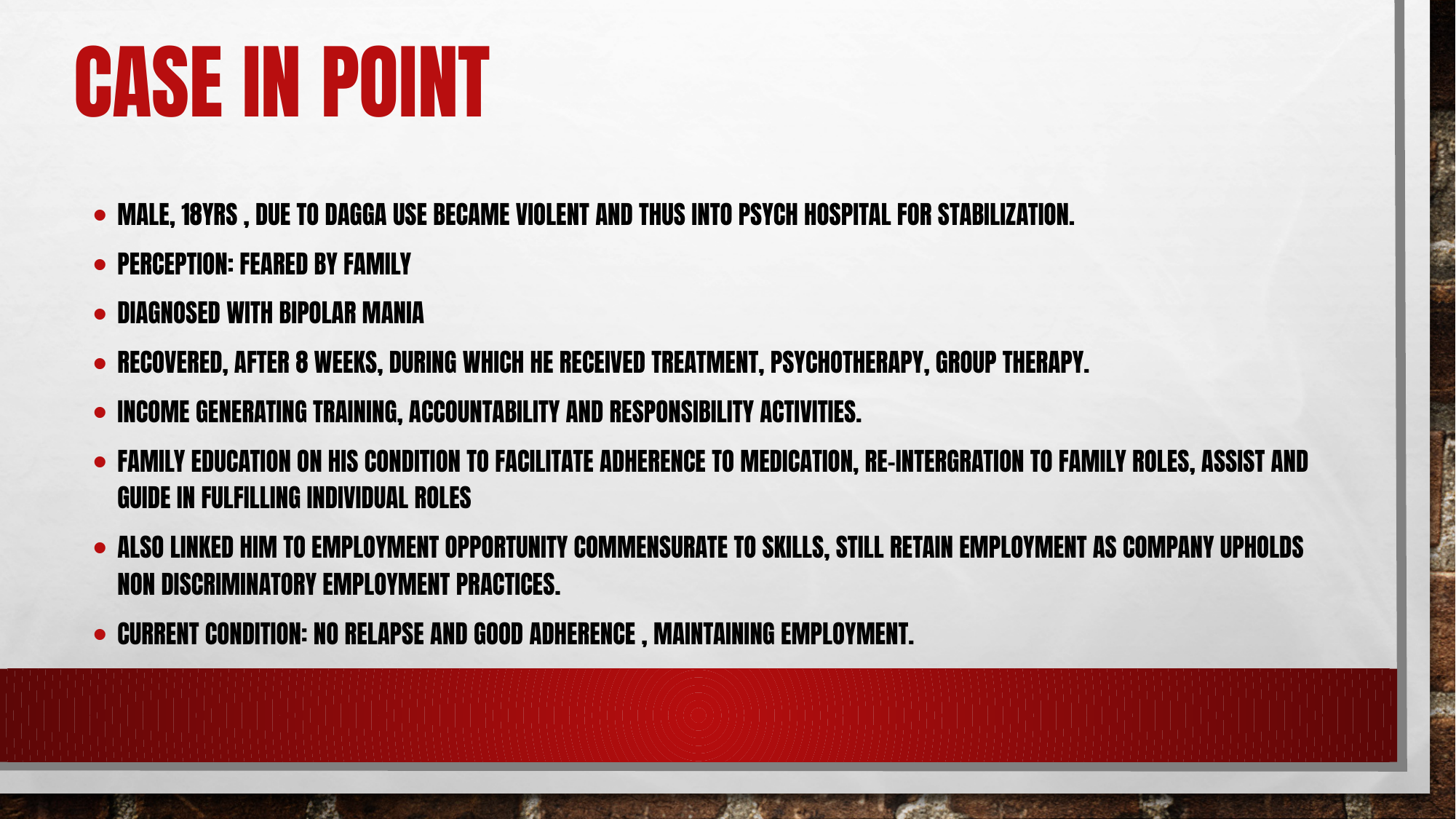

# Case in point
Male, 18yrs , due to dagga use became violent and thus into psych hospital for stabilization.
Perception: feared by family
Diagnosed with bipolar mania
Recovered, after 8 weeks, during which he received treatment, psychotherapy, group therapy.
Income generating training, accountability and responsibility activities.
Family education on his condition to facilitate adherence to medication, re-intergration to family roles, assist and guide in fulfilling individual roles
Also linked him to employment opportunity commensurate to skills, still retain employment as company upholds non discriminatory employment practices.
Current condition: No relapse and good adherence , maintaining employment.